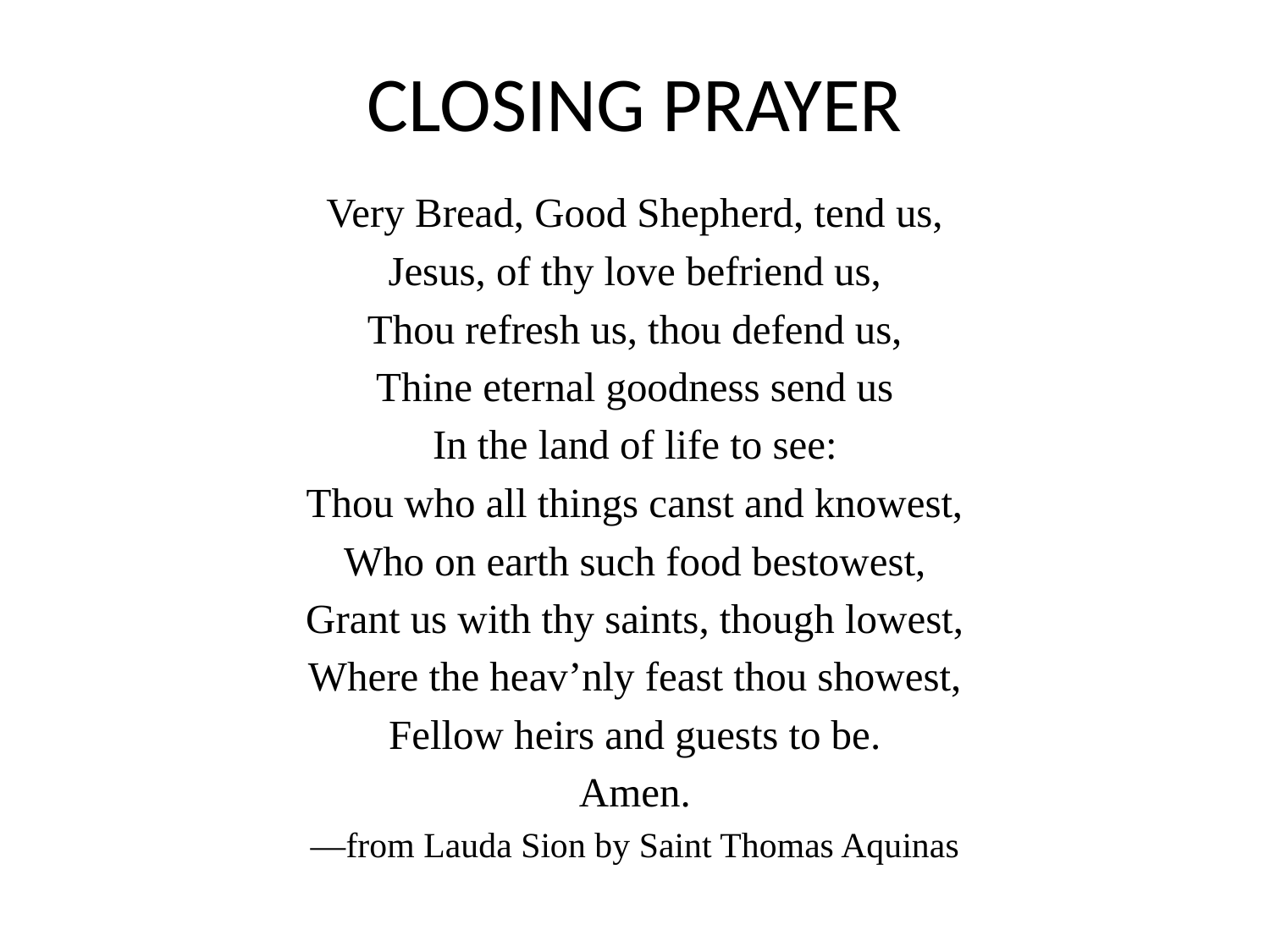

# CLOSING PRAYER
Very Bread, Good Shepherd, tend us,
Jesus, of thy love befriend us,
Thou refresh us, thou defend us,
Thine eternal goodness send us
In the land of life to see:
Thou who all things canst and knowest,
Who on earth such food bestowest,
Grant us with thy saints, though lowest,
Where the heav’nly feast thou showest,
Fellow heirs and guests to be.
Amen.
—from Lauda Sion by Saint Thomas Aquinas